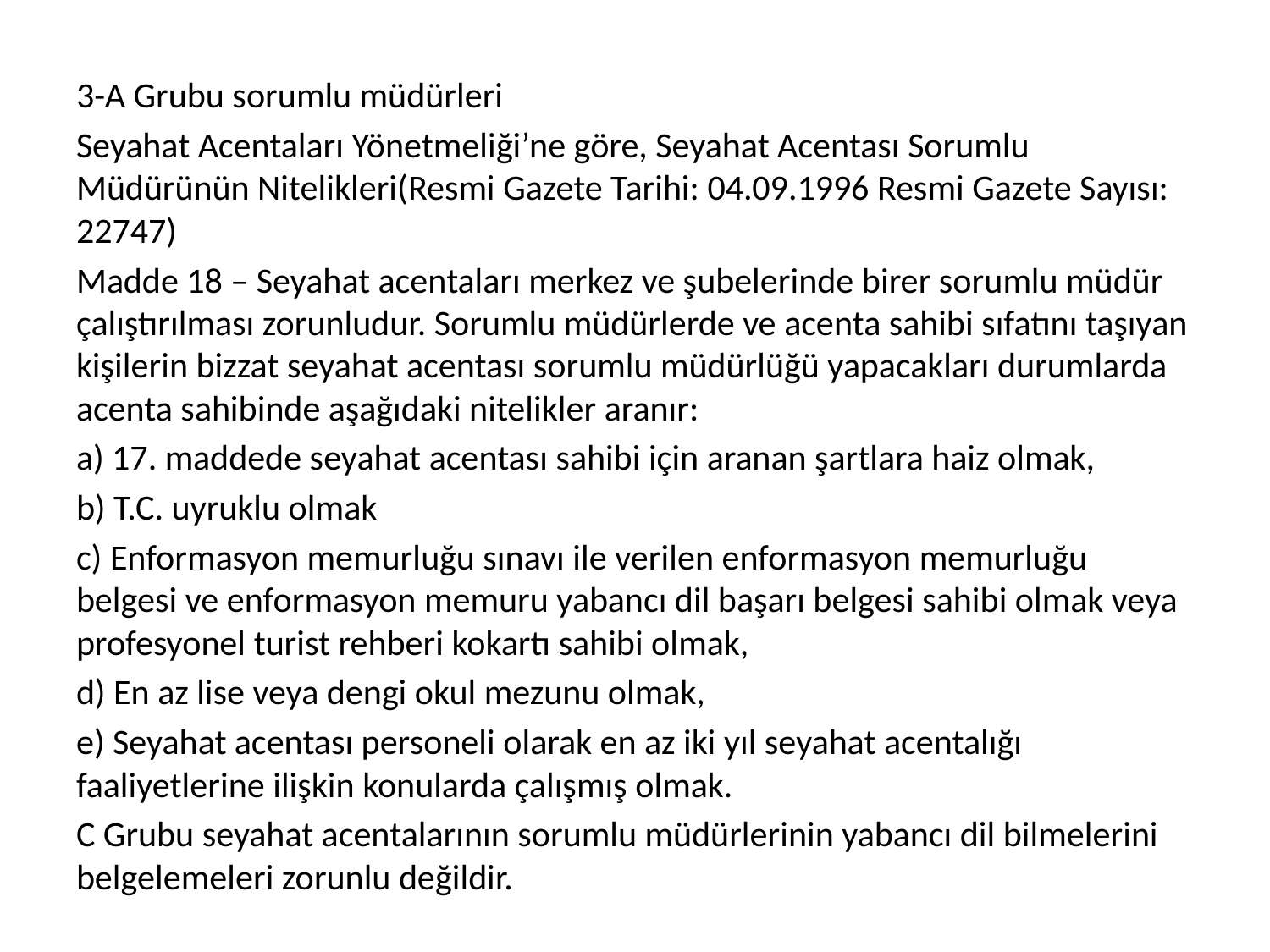

3-A Grubu sorumlu müdürleri
Seyahat Acentaları Yönetmeliği’ne göre, Seyahat Acentası Sorumlu Müdürünün Nitelikleri(Resmi Gazete Tarihi: 04.09.1996 Resmi Gazete Sayısı: 22747)
Madde 18 – Seyahat acentaları merkez ve şubelerinde birer sorumlu müdür çalıştırılması zorunludur. Sorumlu müdürlerde ve acenta sahibi sıfatını taşıyan kişilerin bizzat seyahat acentası sorumlu müdürlüğü yapacakları durumlarda acenta sahibinde aşağıdaki nitelikler aranır:
a) 17. maddede seyahat acentası sahibi için aranan şartlara haiz olmak,
b) T.C. uyruklu olmak
c) Enformasyon memurluğu sınavı ile verilen enformasyon memurluğu belgesi ve enformasyon memuru yabancı dil başarı belgesi sahibi olmak veya profesyonel turist rehberi kokartı sahibi olmak,
d) En az lise veya dengi okul mezunu olmak,
e) Seyahat acentası personeli olarak en az iki yıl seyahat acentalığı faaliyetlerine ilişkin konularda çalışmış olmak.
C Grubu seyahat acentalarının sorumlu müdürlerinin yabancı dil bilmelerini belgelemeleri zorunlu değildir.